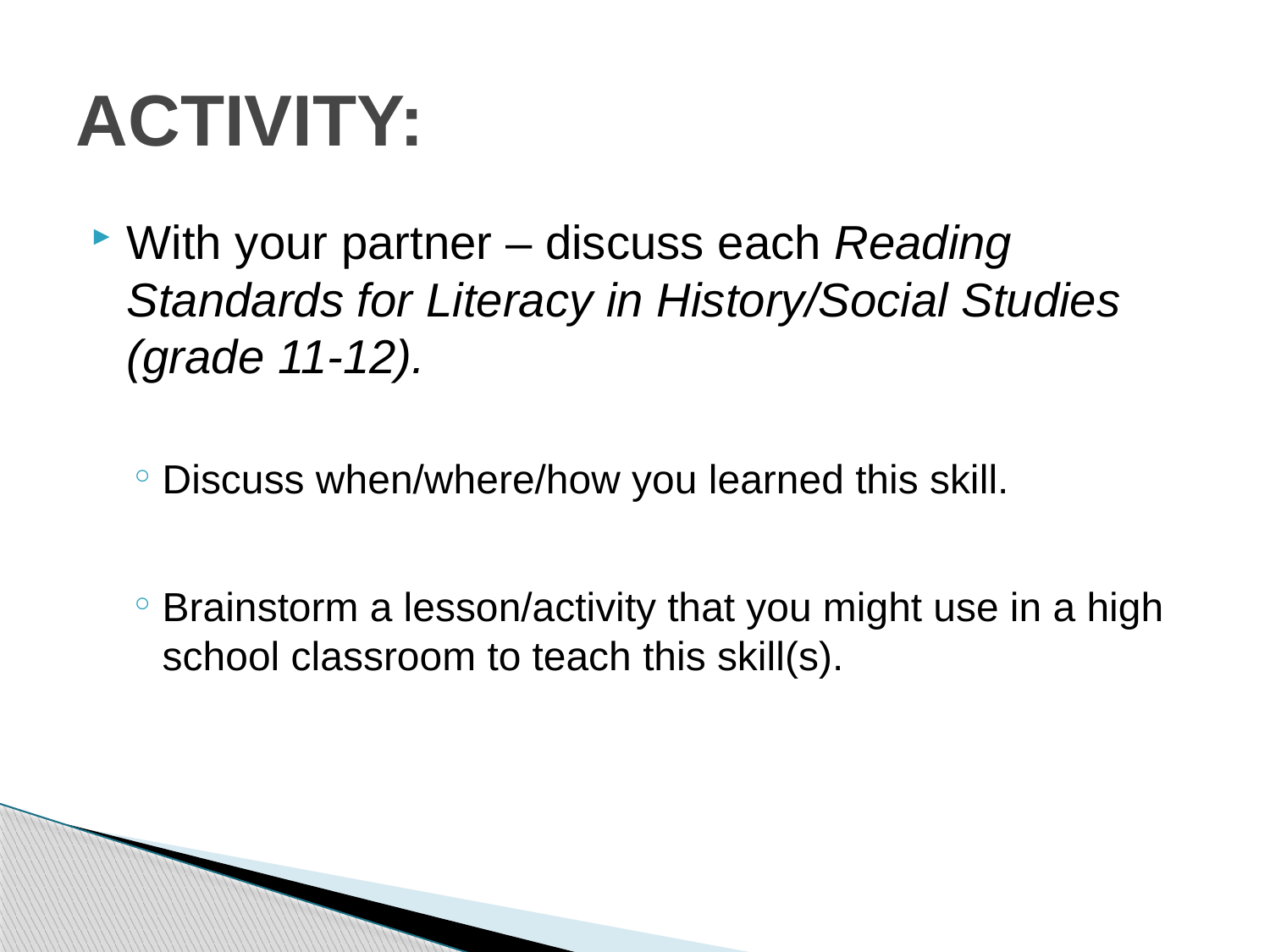

# ACTIVITY:
With your partner – discuss each Reading Standards for Literacy in History/Social Studies (grade 11-12).

Discuss when/where/how you learned this skill.

Brainstorm a lesson/activity that you might use in a high school classroom to teach this skill(s).